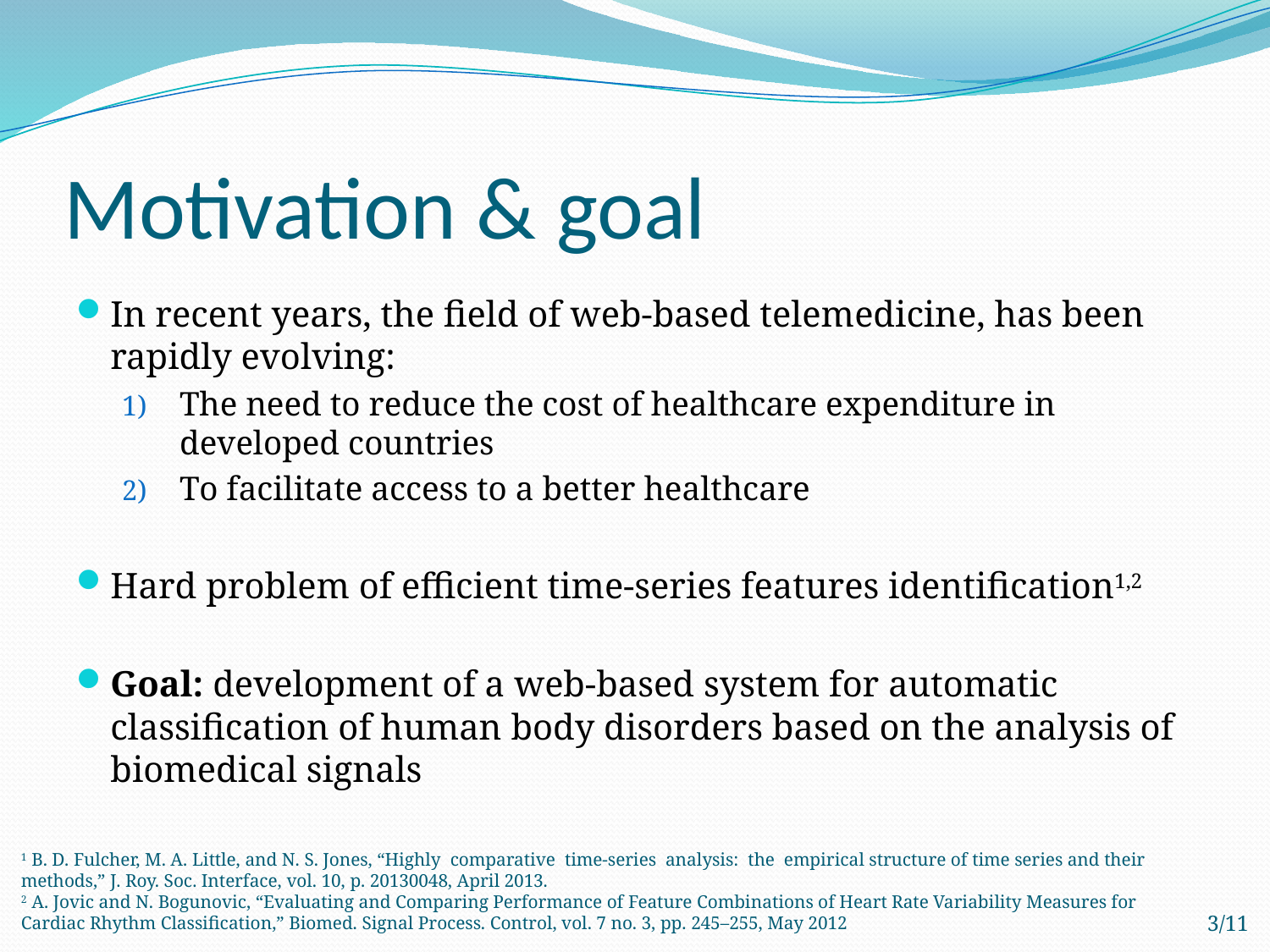

# Motivation & goal
In recent years, the field of web-based telemedicine, has been rapidly evolving:
The need to reduce the cost of healthcare expenditure in developed countries
To facilitate access to a better healthcare

Hard problem of efficient time-series features identification1,2

Goal: development of a web-based system for automatic classification of human body disorders based on the analysis of biomedical signals

1 B. D. Fulcher, M. A. Little, and N. S. Jones, “Highly  comparative  time-series  analysis:  the  empirical structure of time series and their methods,” J. Roy. Soc. Interface, vol. 10, p. 20130048, April 2013.
2 A. Jovic and N. Bogunovic, “Evaluating and Comparing Performance of Feature Combinations of Heart Rate Variability Measures for Cardiac Rhythm Classification,” Biomed. Signal Process. Control, vol. 7 no. 3, pp. 245–255, May 2012
3/11